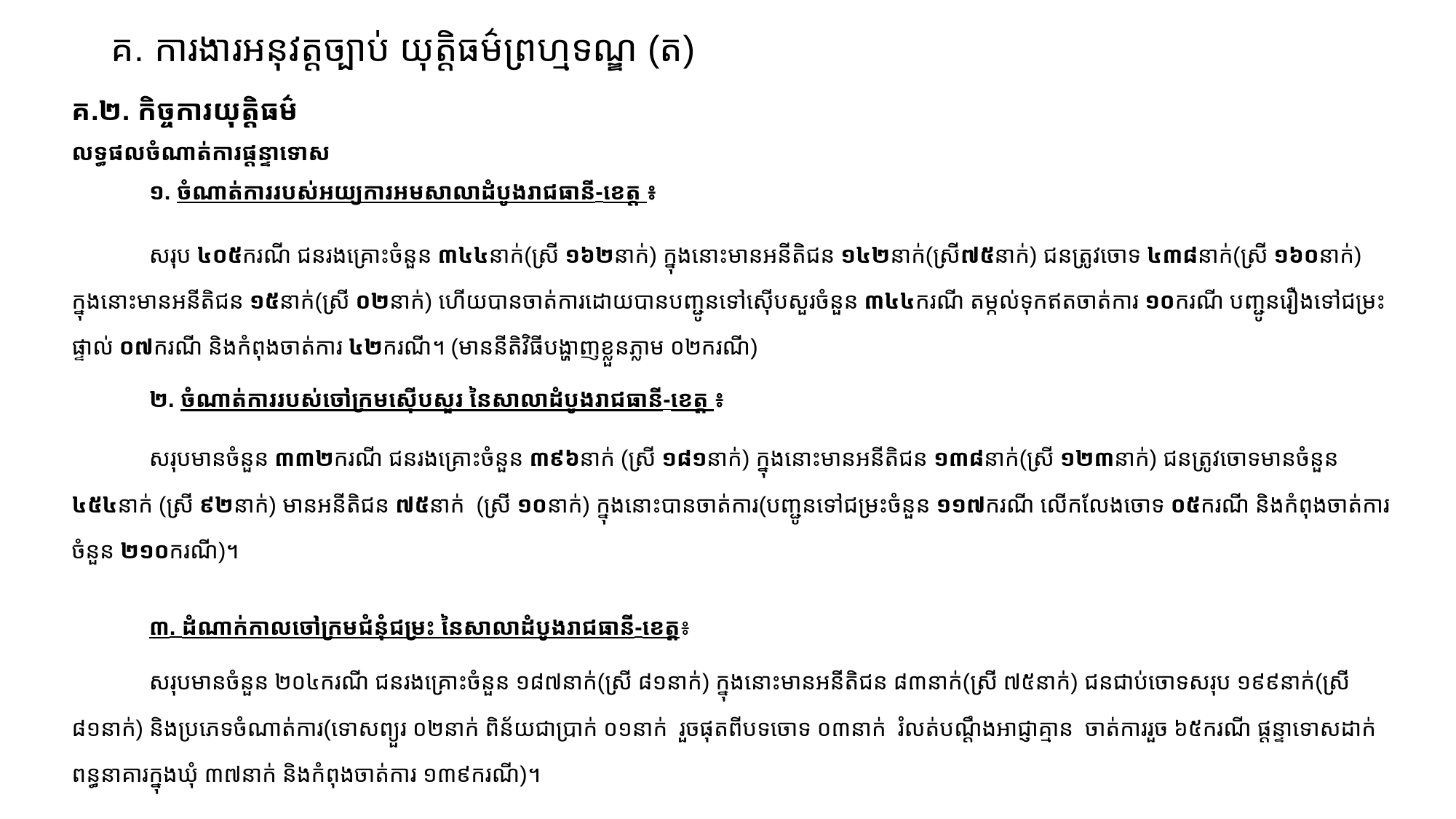

# គ. ការងារអនុវត្តច្បាប់ យុត្តិធម៌ព្រហ្មទណ្ឌ (ត)
គ.២. កិច្ចការយុត្តិធម៌
លទ្ធផលចំណាត់ការផ្តន្ទាទោស
	១. ចំណាត់ការរបស់អយ្យការអមសាលាដំបូងរាជធានី-ខេត្ត ៖
	សរុប ៤០៥ករណី ជនរងគ្រោះចំនួន ៣៤៤នាក់(ស្រី ១៦២នាក់) ក្នុងនោះមានអនីតិជន ១៤២នាក់(ស្រី៧៥នាក់) ជនត្រូវចោទ ៤៣៨នាក់(ស្រី ១៦០នាក់) ក្នុងនោះមានអនីតិជន ១៥នាក់​(ស្រី ០២នាក់) ហើយបានចាត់ការដោយបានបញ្ជូនទៅស៊ើបសួរចំនួន ៣៤៤ករណី តម្កល់ទុកឥតចាត់ការ ១០ករណី បញ្ជូនរឿងទៅជម្រះផ្ទាល់ ០៧ករណី និងកំពុងចាត់ការ ៤២ករណី។ (មាននីតិវិធីបង្ហាញខ្លួនភ្លាម ០២ករណី)
	២. ចំណាត់ការរបស់ចៅក្រមស៊ើបសួរ នៃសាលាដំបូងរាជធានី-ខេត្ត ៖
	សរុបមានចំនួន ៣៣២ករណី ជនរងគ្រោះចំនួន ៣៩៦នាក់ (ស្រី ១៨១នាក់) ក្នុងនោះមានអនីតិជន ១៣៨នាក់(ស្រី ១២៣នាក់) ជនត្រូវចោទមានចំនួន ៤៥៤នាក់ (ស្រី ៩២នាក់) មានអនីតិជន ៧៥នាក់  (ស្រី ១០នាក់) ក្នុងនោះបានចាត់ការ(បញ្ជូនទៅជម្រះចំនួន ១១៧ករណី លើកលែងចោទ ០៥ករណី និងកំពុងចាត់ការចំនួន ២១០ករណី)។
	៣. ដំណាក់កាលចៅក្រមជំនុំជម្រះ នៃសាលាដំបូងរាជធានី-ខេត្ត៖
	សរុបមានចំនួន ២០៤ករណី ជនរងគ្រោះចំនួន ១៨៧នាក់(ស្រី ៨១នាក់) ក្នុងនោះមានអនីតិជន ៨៣នាក់(ស្រី ៧៥នាក់) ជនជាប់ចោទសរុប ១៩៩នាក់(ស្រី ៨១នាក់) និងប្រភេទចំណាត់ការ(ទោសព្យួរ ០២នាក់ ពិន័យជាប្រាក់ ០១នាក់  រួចផុតពីបទចោទ ០៣នាក់  រំលត់បណ្ដឹងអាជ្ញាគ្មាន  ចាត់ការរួច ៦៥ករណី ផ្តន្ទាទោសដាក់ពន្ធនាគារក្នុងឃុំ ៣៧នាក់ និងកំពុងចាត់ការ ១៣៩ករណី)។